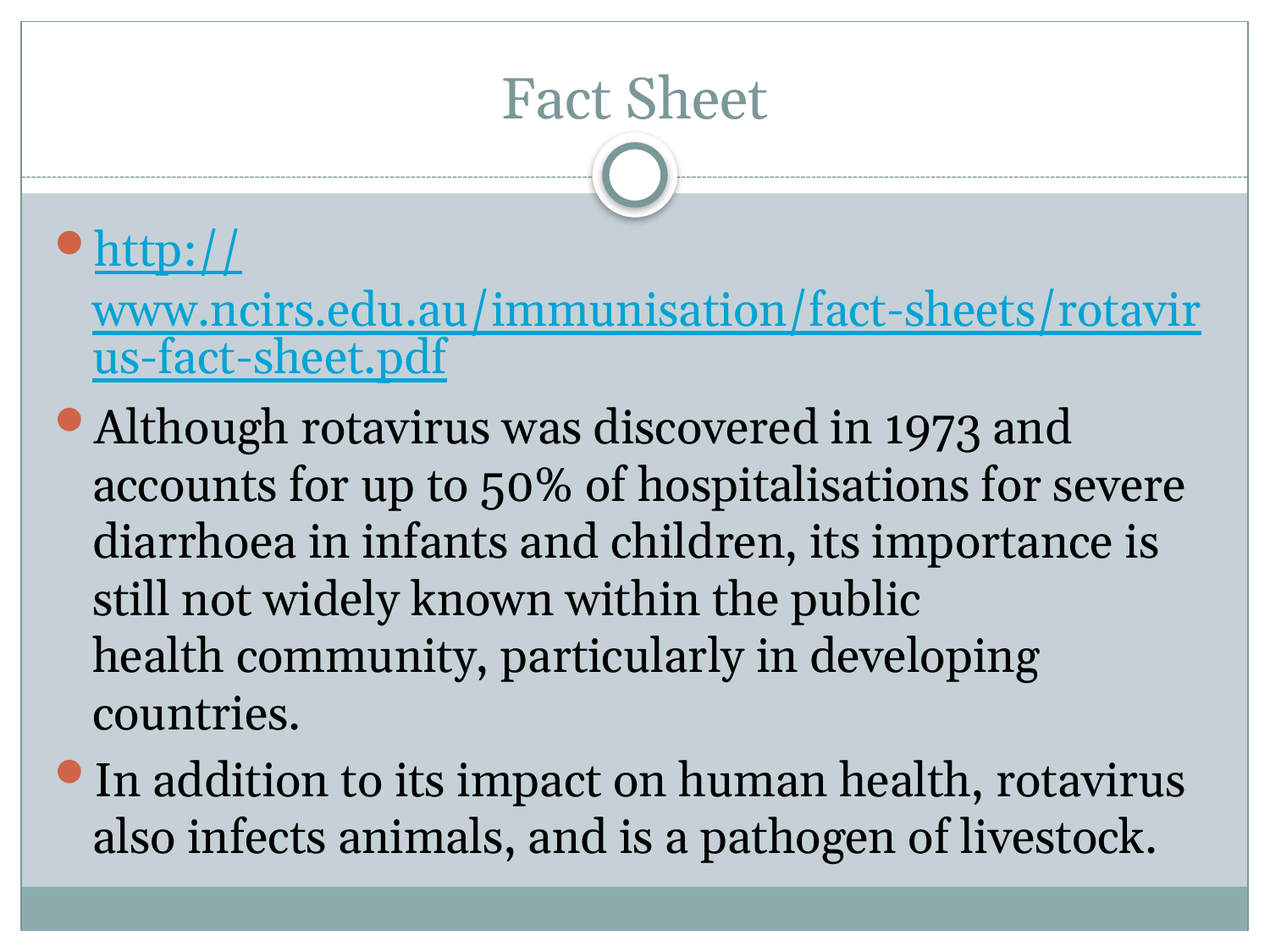

# Fact Sheet
http://www.ncirs.edu.au/immunisation/fact-sheets/rotavirus-fact-sheet.pdf
Although rotavirus was discovered in 1973 and accounts for up to 50% of hospitalisations for severe diarrhoea in infants and children, its importance is still not widely known within the public health community, particularly in developing countries.
In addition to its impact on human health, rotavirus also infects animals, and is a pathogen of livestock.